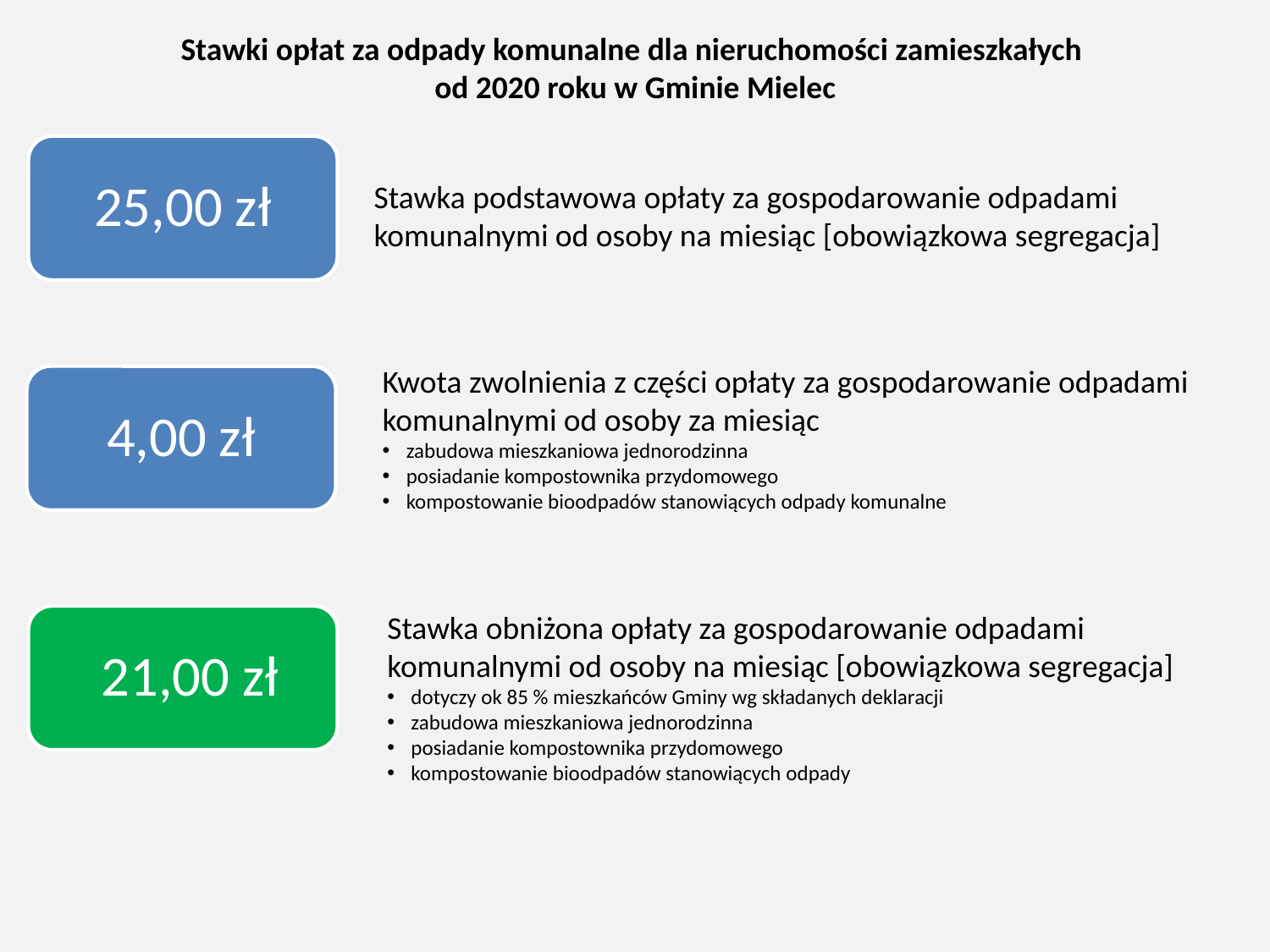

Stawki opłat za odpady komunalne dla nieruchomości zamieszkałych
od 2020 roku w Gminie Mielec

25,00 zł
Stawka podstawowa opłaty za gospodarowanie odpadami komunalnymi od osoby na miesiąc [obowiązkowa segregacja]
Kwota zwolnienia z części opłaty za gospodarowanie odpadami komunalnymi od osoby za miesiąc
zabudowa mieszkaniowa jednorodzinna
posiadanie kompostownika przydomowego
kompostowanie bioodpadów stanowiących odpady komunalne

4,00 zł
Stawka obniżona opłaty za gospodarowanie odpadami komunalnymi od osoby na miesiąc [obowiązkowa segregacja]
dotyczy ok 85 % mieszkańców Gminy wg składanych deklaracji
zabudowa mieszkaniowa jednorodzinna
posiadanie kompostownika przydomowego
kompostowanie bioodpadów stanowiących odpady

21,00 zł